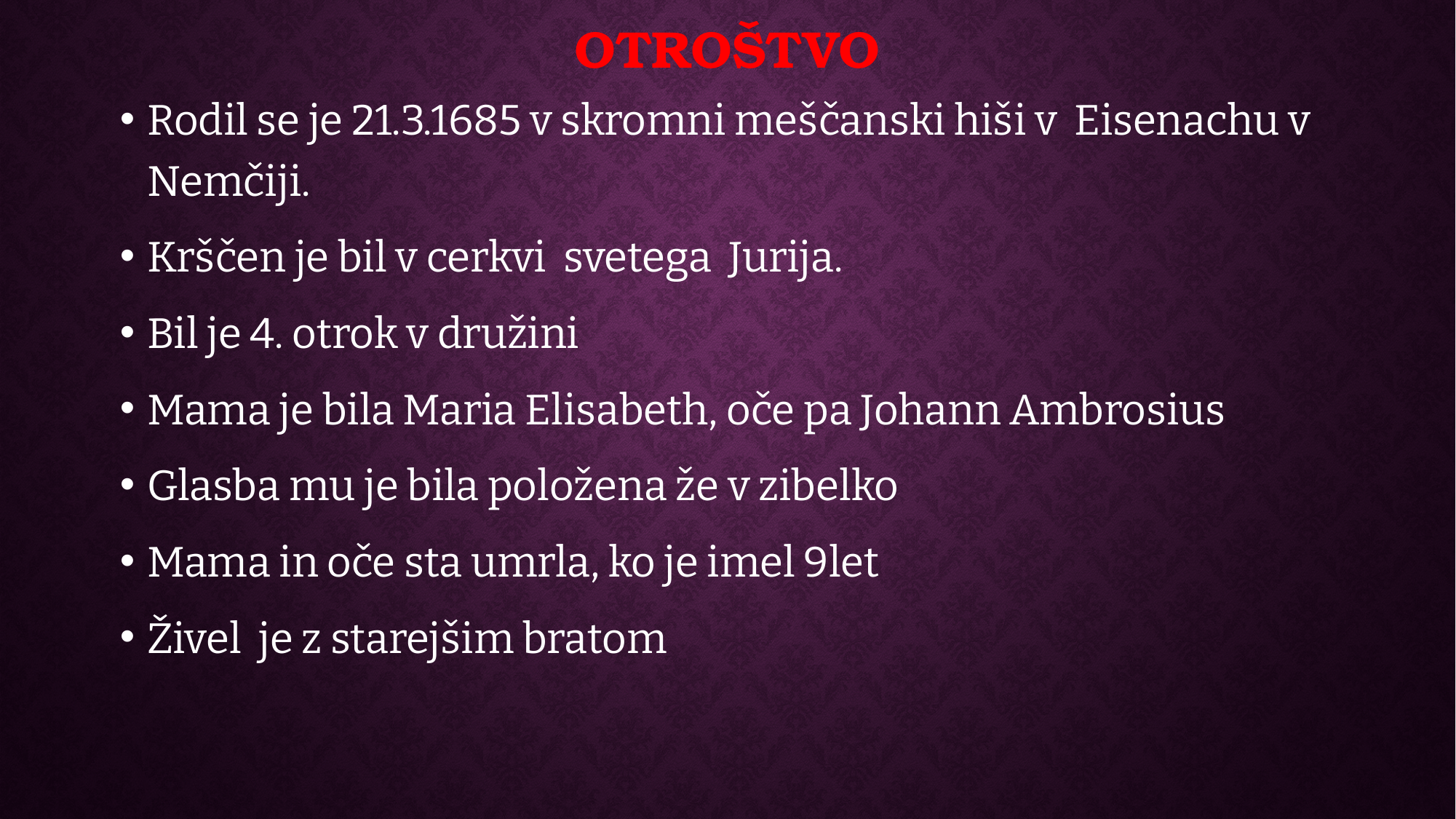

# otroštvo
Rodil se je 21.3.1685 v skromni meščanski hiši v  Eisenachu v Nemčiji.
Krščen je bil v cerkvi  svetega  Jurija.
Bil je 4. otrok v družini
Mama je bila Maria Elisabeth, oče pa Johann Ambrosius
Glasba mu je bila položena že v zibelko
Mama in oče sta umrla, ko je imel 9let
Živel  je z starejšim bratom